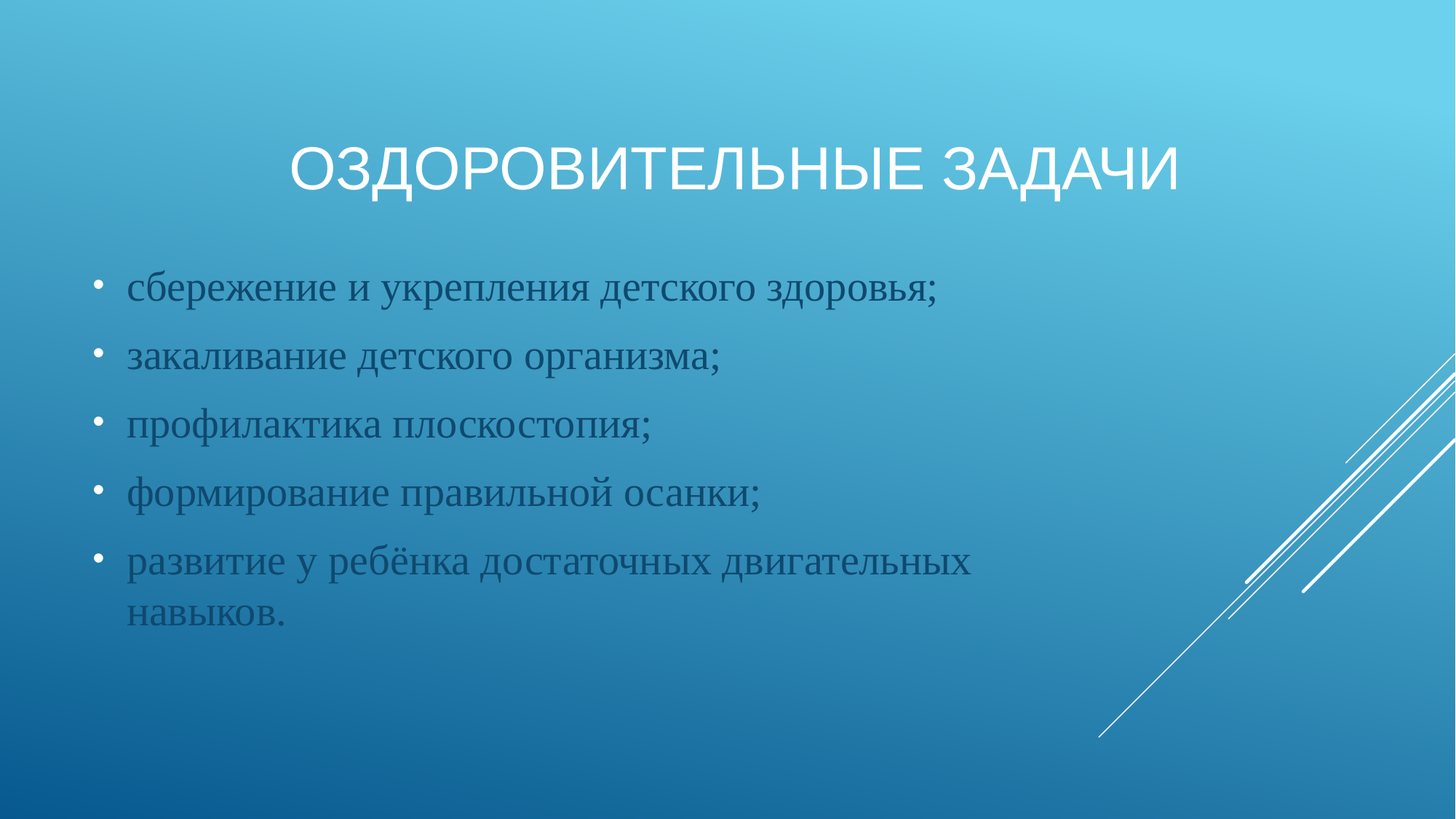

# оздоровительные задачи
сбережение и укрепления детского здоровья;
закаливание детского организма;
профилактика плоскостопия;
формирование правильной осанки;
развитие у ребёнка достаточных двигательных навыков.